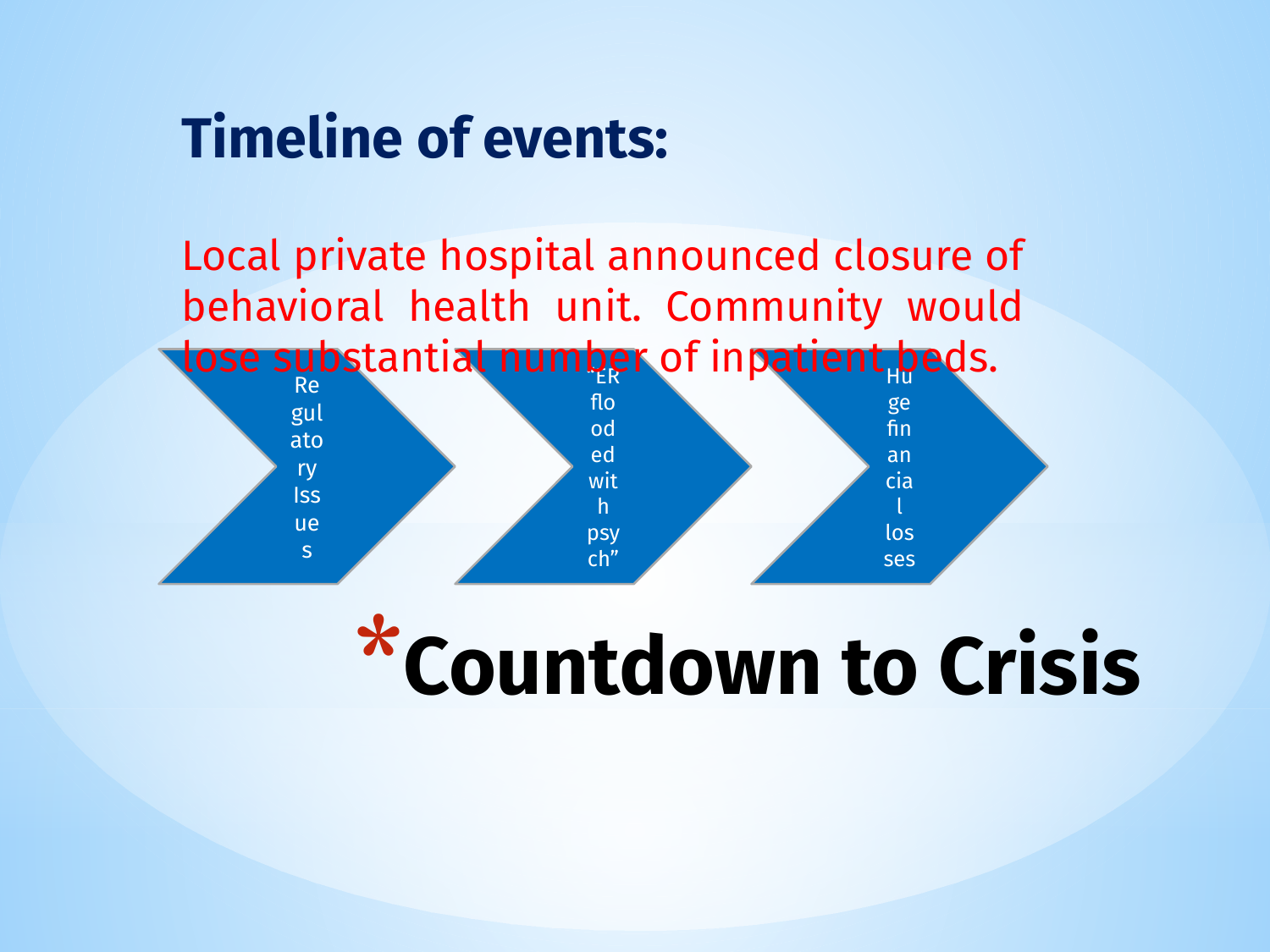

Timeline of events:
Local private hospital announced closure of behavioral health unit. Community would lose substantial number of inpatient beds.
Regulatory Issues
# Countdown to Crisis